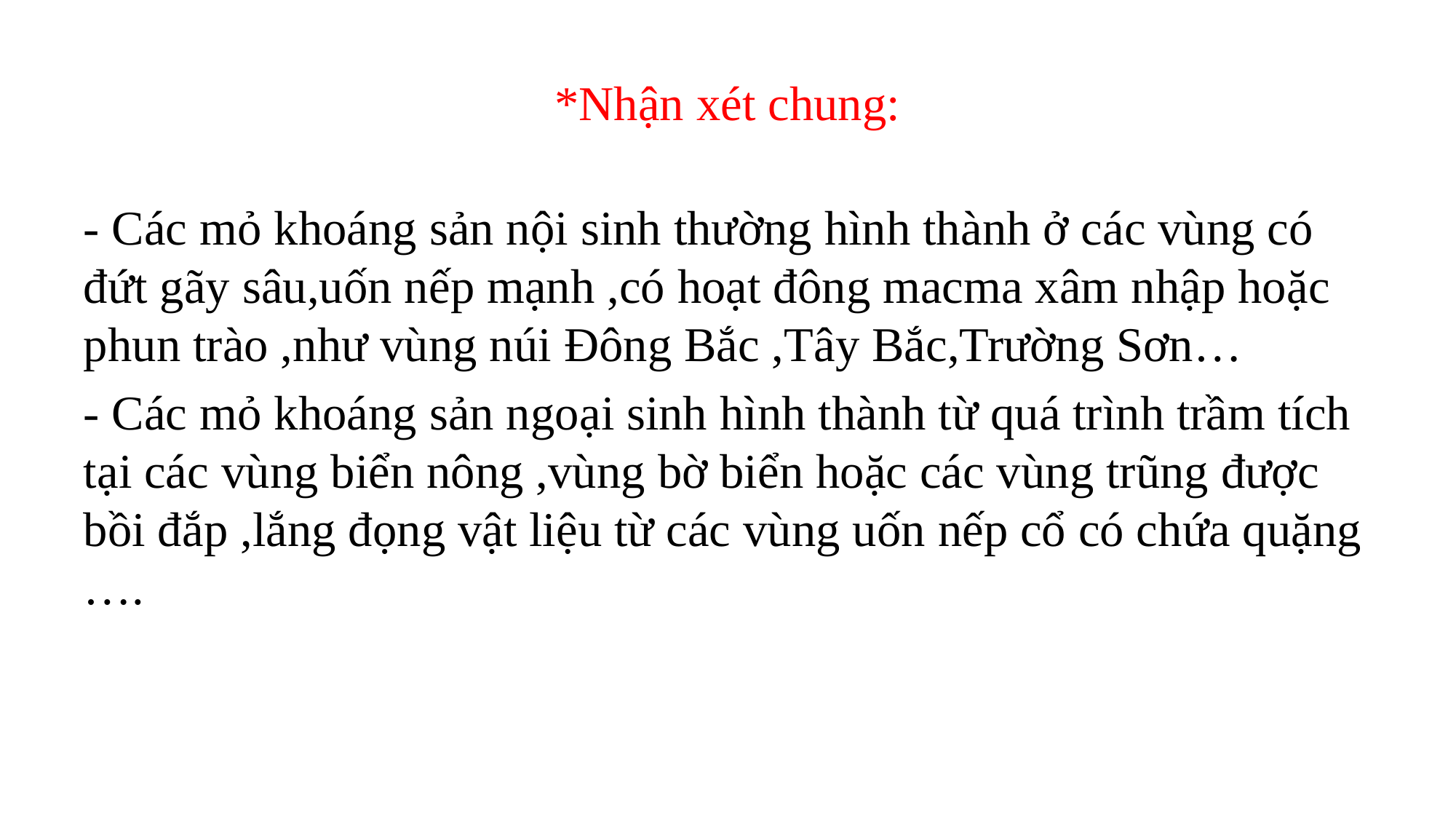

# *Nhận xét chung:
- Các mỏ khoáng sản nội sinh thường hình thành ở các vùng có đứt gãy sâu,uốn nếp mạnh ,có hoạt đông macma xâm nhập hoặc phun trào ,như vùng núi Đông Bắc ,Tây Bắc,Trường Sơn…
- Các mỏ khoáng sản ngoại sinh hình thành từ quá trình trầm tích tại các vùng biển nông ,vùng bờ biển hoặc các vùng trũng được bồi đắp ,lắng đọng vật liệu từ các vùng uốn nếp cổ có chứa quặng ….